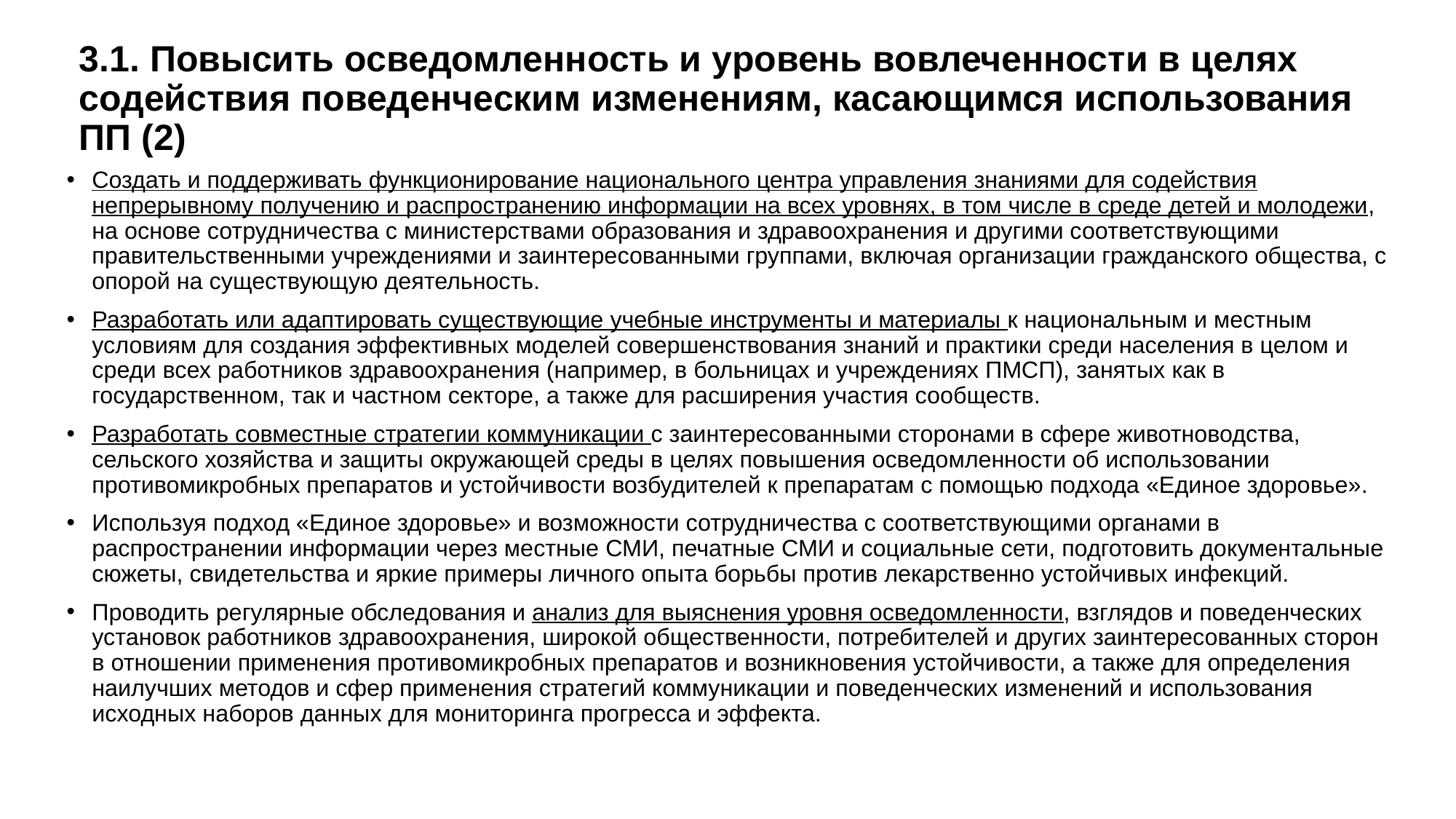

# 3.1. Повысить осведомленность и уровень вовлеченности в целях содействия поведенческим изменениям, касающимся использования ПП (2)
Создать и поддерживать функционирование национального центра управления знаниями для содействия непрерывному получению и распространению информации на всех уровнях, в том числе в среде детей и молодежи, на основе сотрудничества с министерствами образования и здравоохранения и другими соответствующими правительственными учреждениями и заинтересованными группами, включая организации гражданского общества, с опорой на существующую деятельность.
Разработать или адаптировать существующие учебные инструменты и материалы к национальным и местным условиям для создания эффективных моделей совершенствования знаний и практики среди населения в целом и среди всех работников здравоохранения (например, в больницах и учреждениях ПМСП), занятых как в государственном, так и частном секторе, а также для расширения участия сообществ.
Разработать совместные стратегии коммуникации с заинтересованными сторонами в сфере животноводства, сельского хозяйства и защиты окружающей среды в целях повышения осведомленности об использовании противомикробных препаратов и устойчивости возбудителей к препаратам с помощью подхода «Единое здоровье».
Используя подход «Единое здоровье» и возможности сотрудничества с соответствующими органами в распространении информации через местные СМИ, печатные СМИ и социальные сети, подготовить документальные сюжеты, свидетельства и яркие примеры личного опыта борьбы против лекарственно устойчивых инфекций.
Проводить регулярные обследования и анализ для выяснения уровня осведомленности, взглядов и поведенческих установок работников здравоохранения, широкой общественности, потребителей и других заинтересованных сторон в отношении применения противомикробных препаратов и возникновения устойчивости, а также для определения наилучших методов и сфер применения стратегий коммуникации и поведенческих изменений и использования исходных наборов данных для мониторинга прогресса и эффекта.